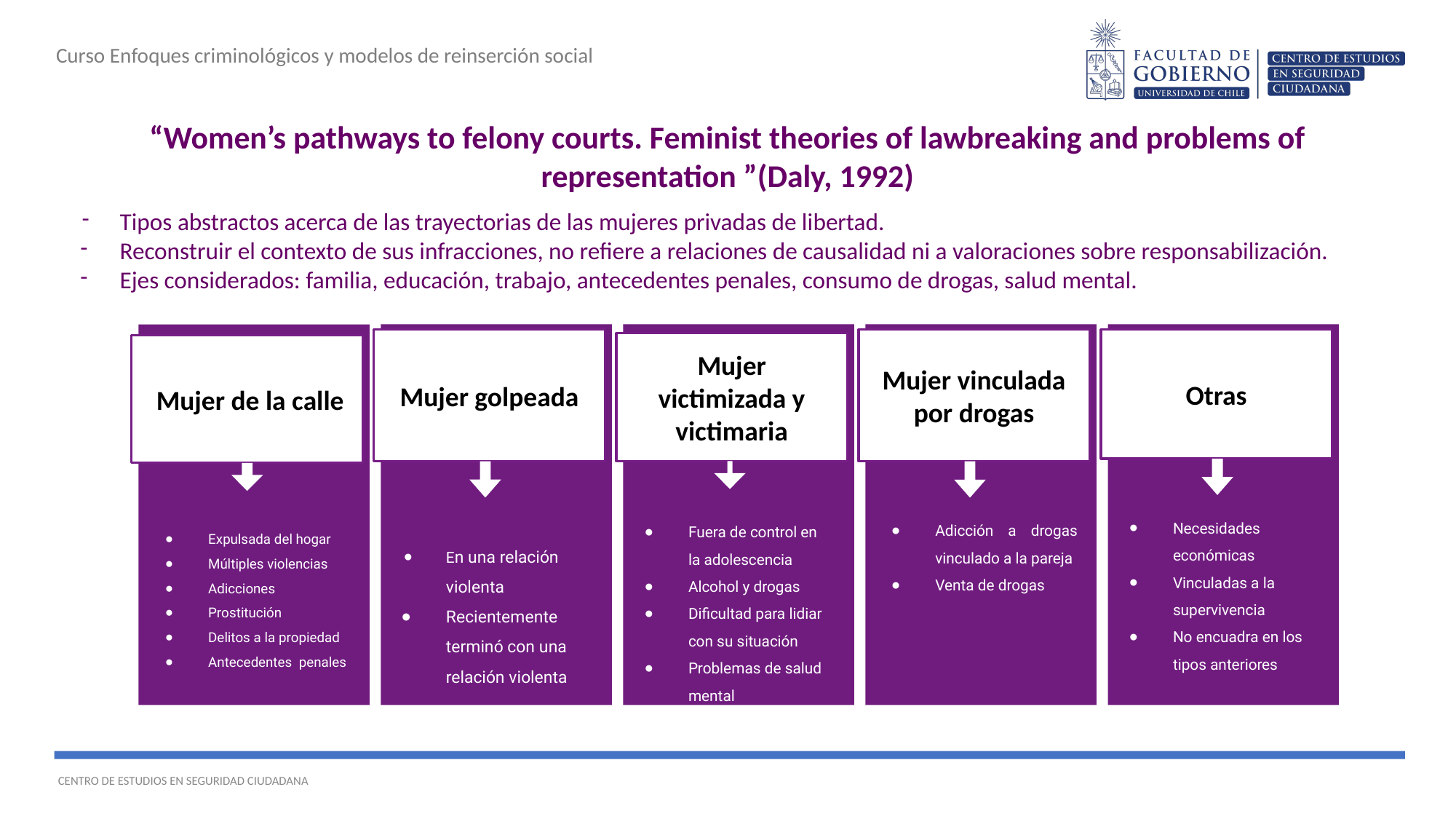

Curso Enfoques criminológicos y modelos de reinserción social

“Women’s pathways to felony courts. Feminist theories of lawbreaking and problems of representation ”(Daly, 1992)

Tipos abstractos acerca de las trayectorias de las mujeres privadas de libertad.
Reconstruir el contexto de sus infracciones, no refiere a relaciones de causalidad ni a valoraciones sobre responsabilización.
Ejes considerados: familia, educación, trabajo, antecedentes penales, consumo de drogas, salud mental.

Mujer golpeada

En una relación violenta
Recientemente terminó con una relación violenta

Mujer vinculada por drogas

Adicción a drogas vinculado a la pareja
Venta de drogas

Mujer victimizada y victimaria

Fuera de control en la adolescencia
Alcohol y drogas
Dificultad para lidiar con su situación
Problemas de salud mental

Otras

Necesidades económicas
Vinculadas a la supervivencia
No encuadra en los tipos anteriores

 Mujer de la calle

Expulsada del hogar
Múltiples violencias
Adicciones
Prostitución
Delitos a la propiedad
Antecedentes  penales